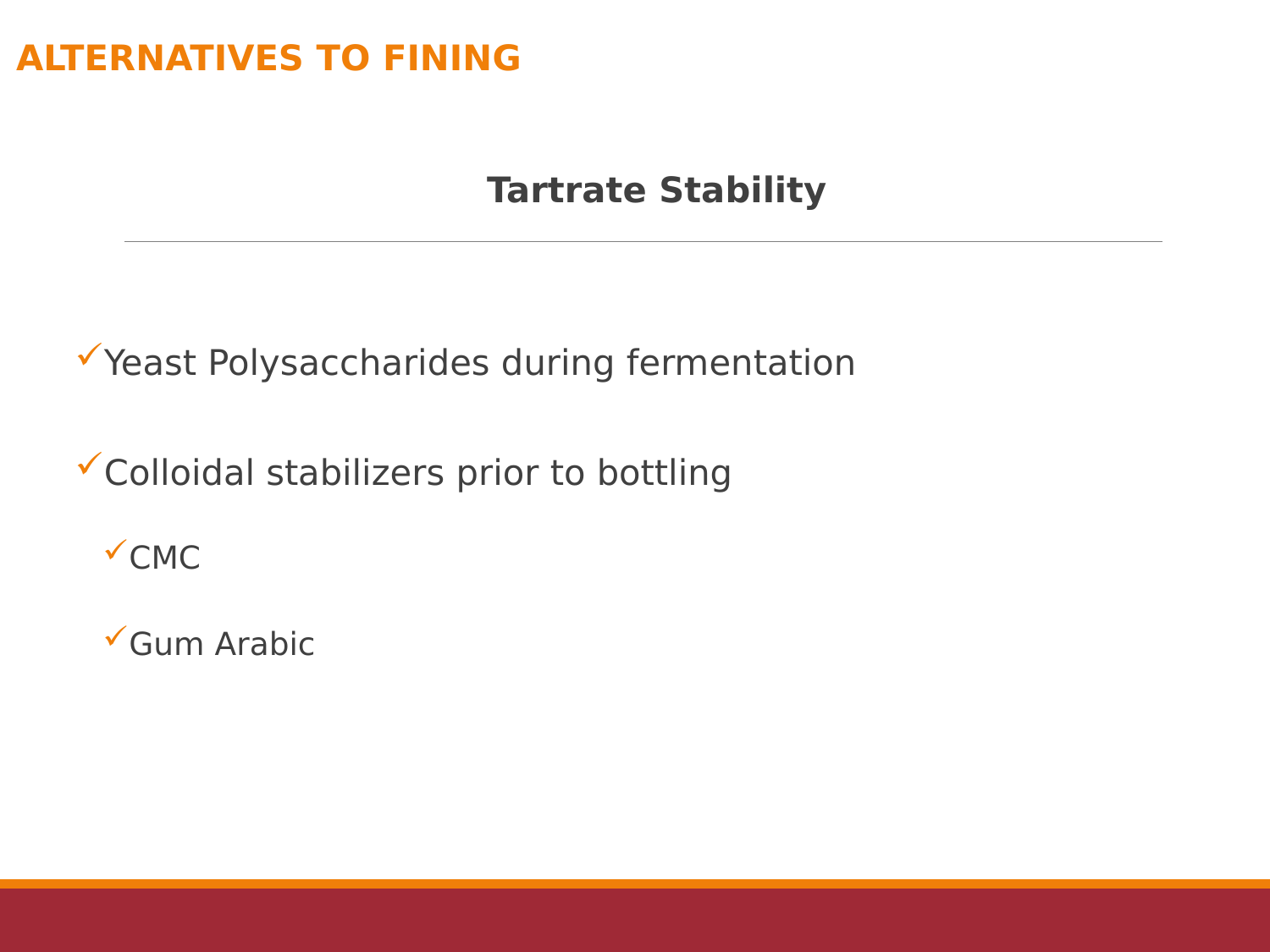

Alternatives to fining
Tartrate Stability

Yeast Polysaccharides during fermentation
Colloidal stabilizers prior to bottling
CMC
Gum Arabic